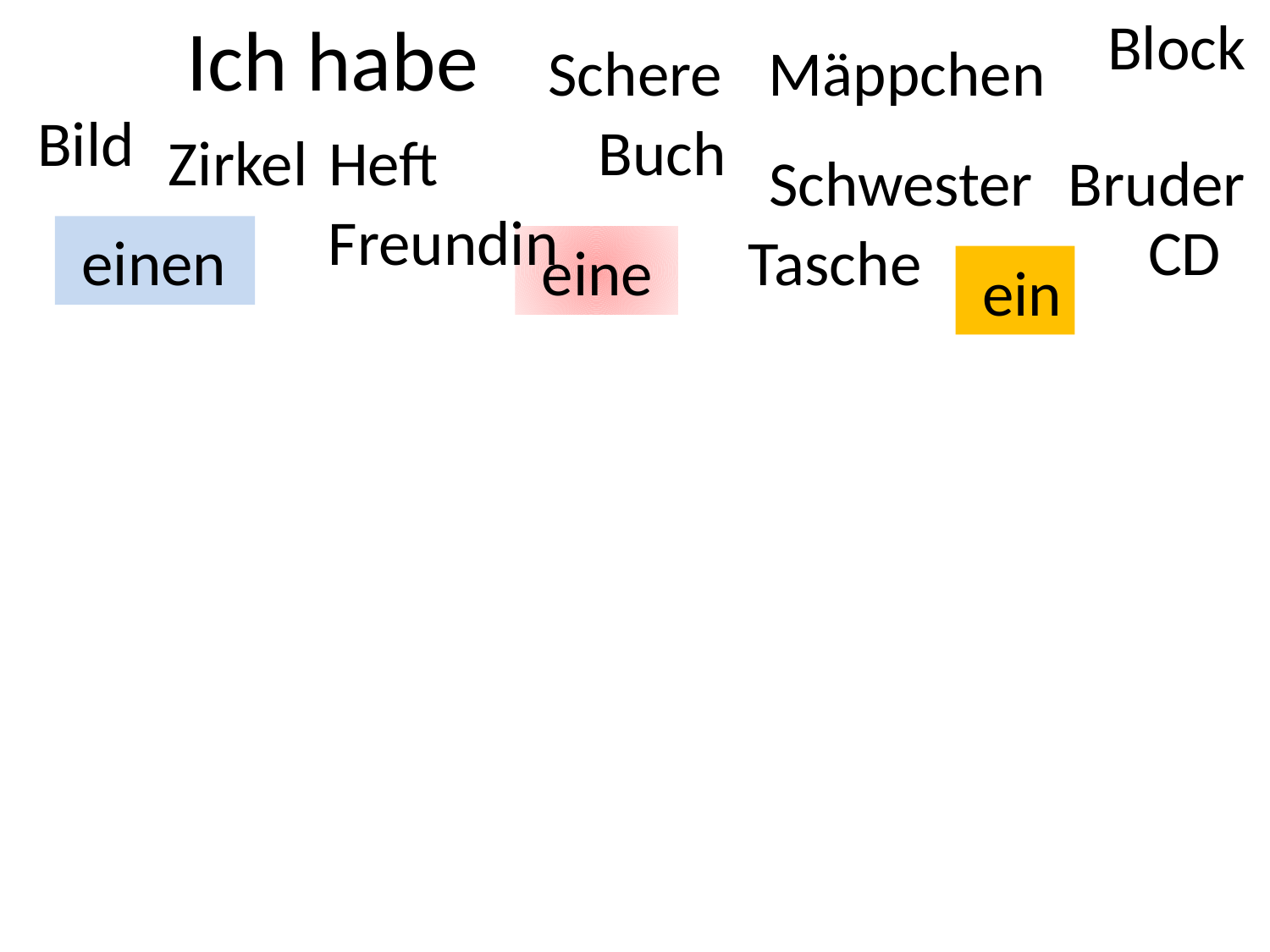

Ich habe
Block
Schere
Mäppchen
Bild
Buch
Zirkel
Heft
Schwester
Bruder
Freundin
CD
 einen
Tasche
 eine
 ein